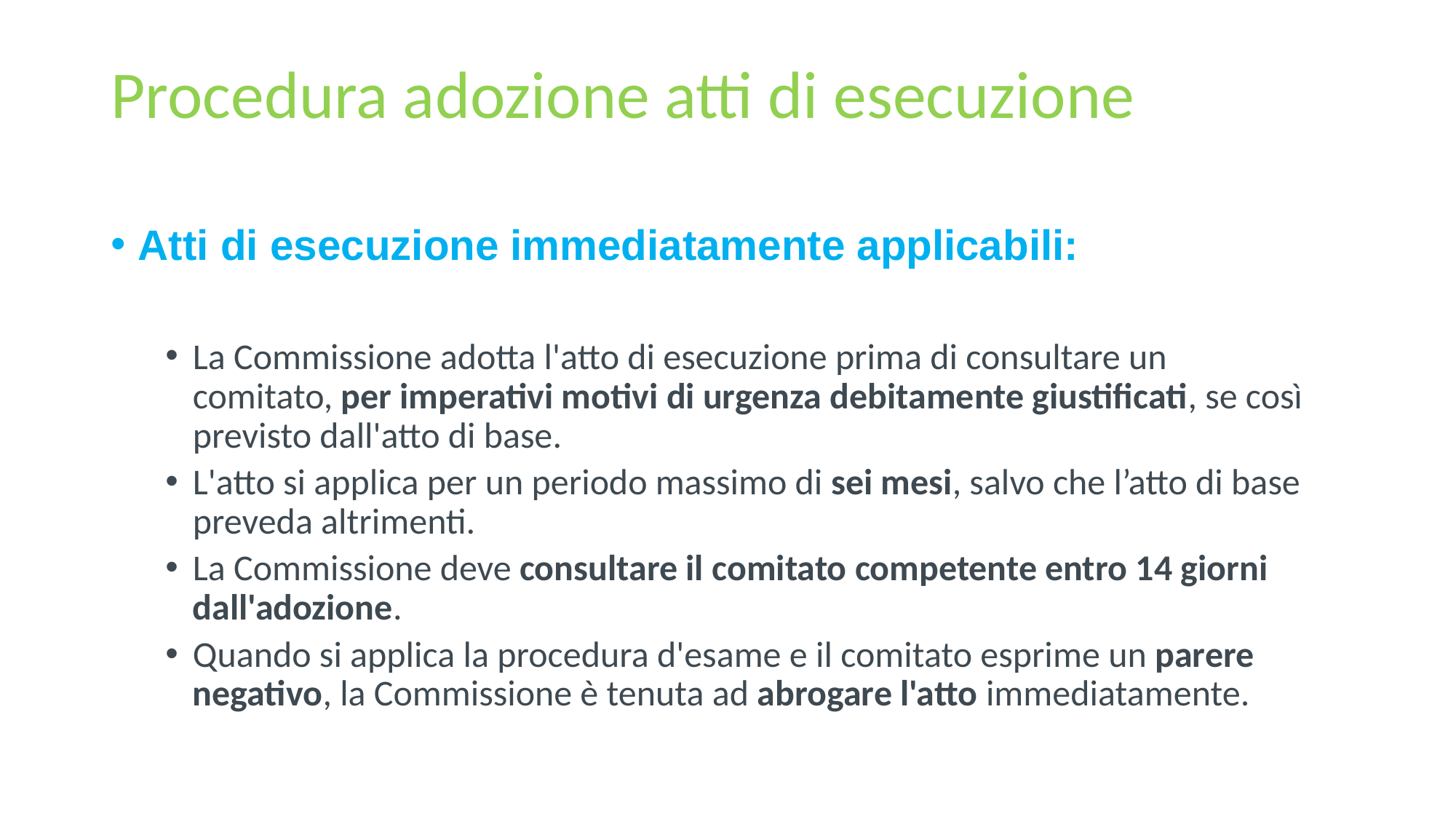

# Procedura adozione atti di esecuzione
Atti di esecuzione immediatamente applicabili:

La Commissione adotta l'atto di esecuzione prima di consultare un comitato, per imperativi motivi di urgenza debitamente giustificati, se così previsto dall'atto di base.
L'atto si applica per un periodo massimo di sei mesi, salvo che l’atto di base preveda altrimenti.
La Commissione deve consultare il comitato competente entro 14 giorni dall'adozione.
Quando si applica la procedura d'esame e il comitato esprime un parere negativo, la Commissione è tenuta ad abrogare l'atto immediatamente.